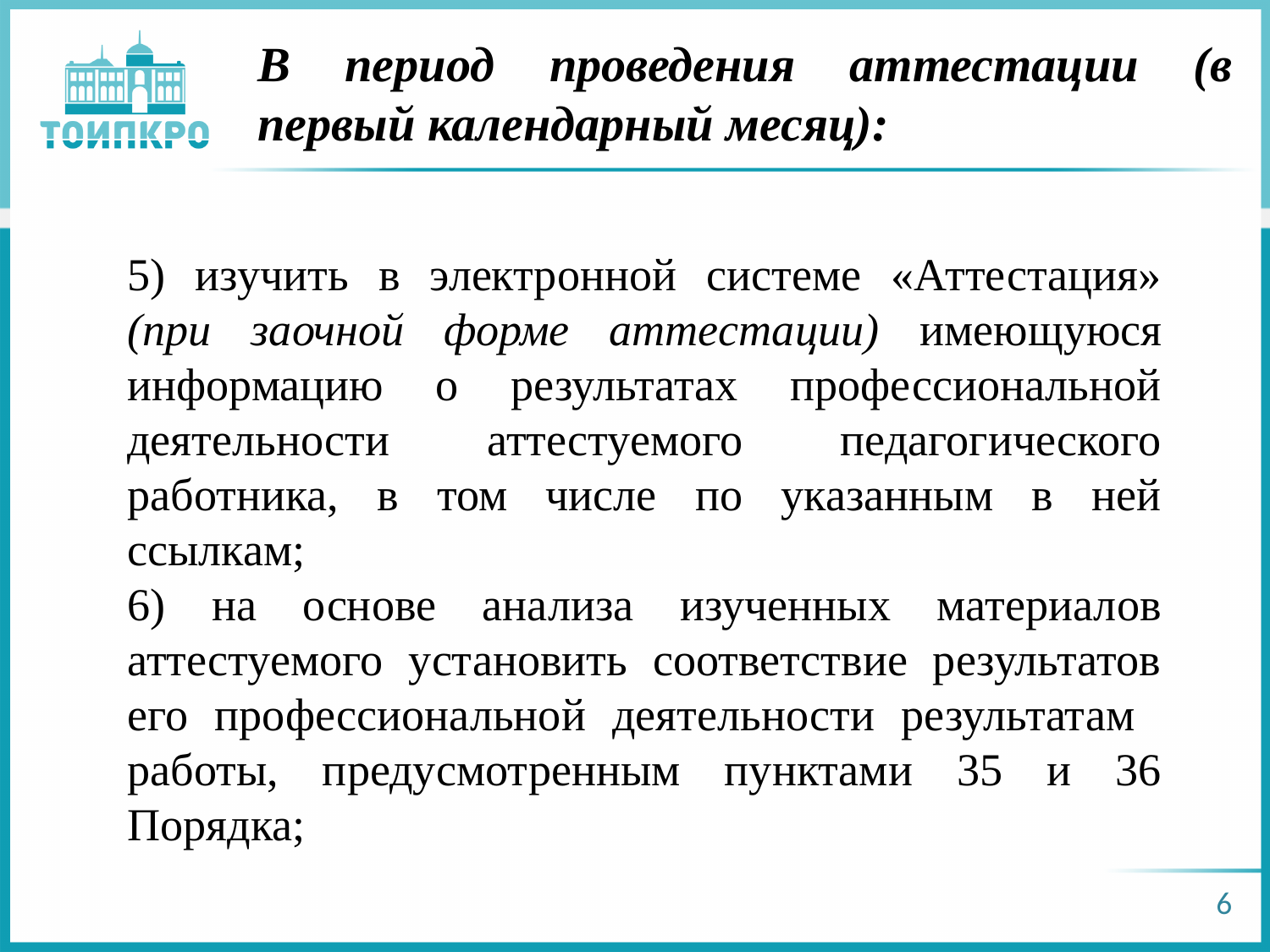

# В период проведения аттестации (в первый календарный месяц):
5) изучить в электронной системе «Аттестация» (при заочной форме аттестации) имеющуюся информацию о результатах профессиональной деятельности аттестуемого педагогического работника, в том числе по указанным в ней ссылкам;
6) на основе анализа изученных материалов аттестуемого установить соответствие результатов его профессиональной деятельности результатам  работы, предусмотренным пунктами 35 и 36 Порядка;
6